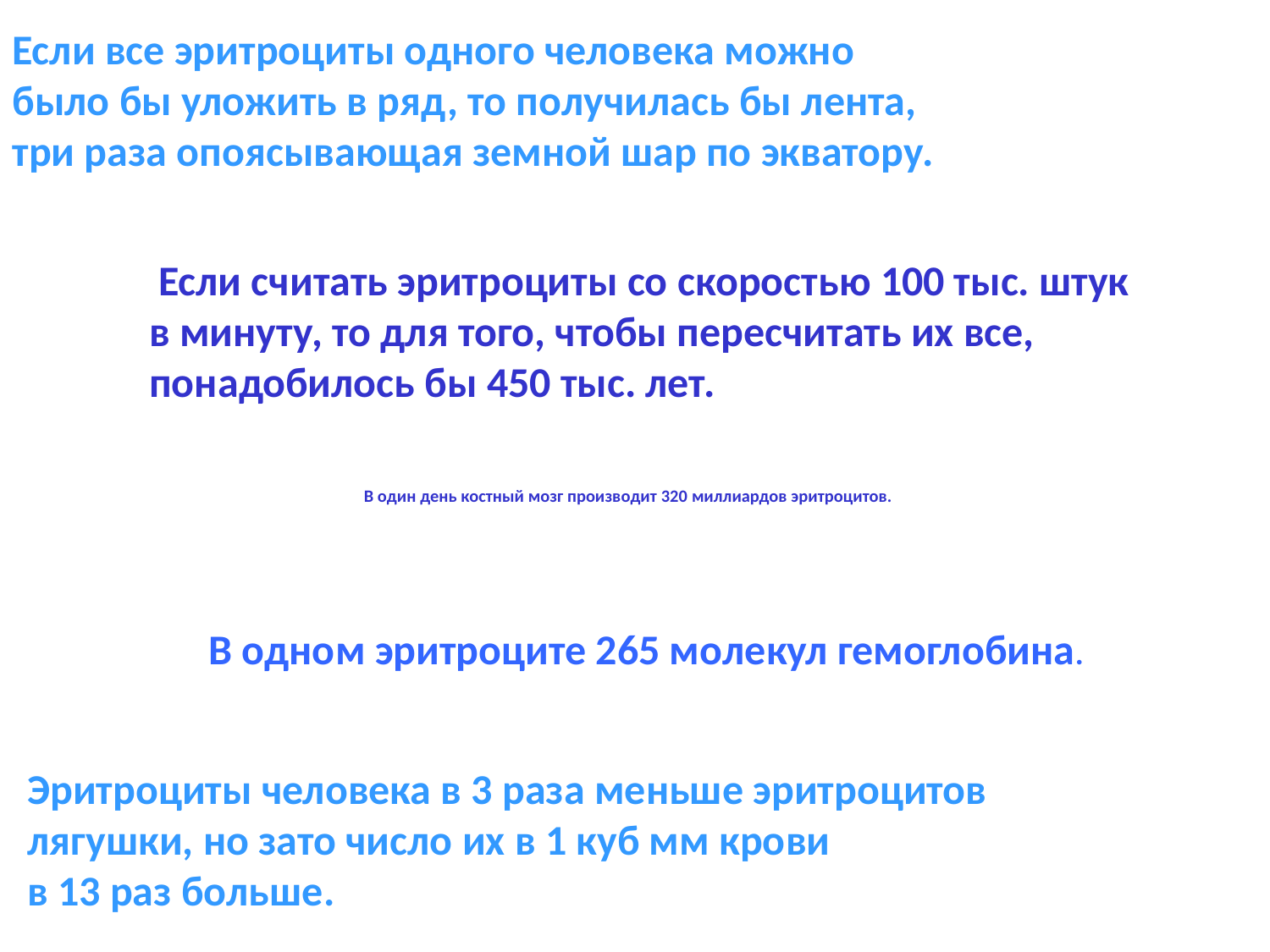

Если все эритроциты одного человека можно
было бы уложить в ряд, то получилась бы лента,
три раза опоясывающая земной шар по экватору.
 Если считать эритроциты со скоростью 100 тыс. штук
в минуту, то для того, чтобы пересчитать их все,
понадобилось бы 450 тыс. лет.
# В один день костный мозг производит 320 миллиардов эритроцитов.
В одном эритроците 265 молекул гемоглобина.
Эритроциты человека в 3 раза меньше эритроцитов
лягушки, но зато число их в 1 куб мм крови
в 13 раз больше.